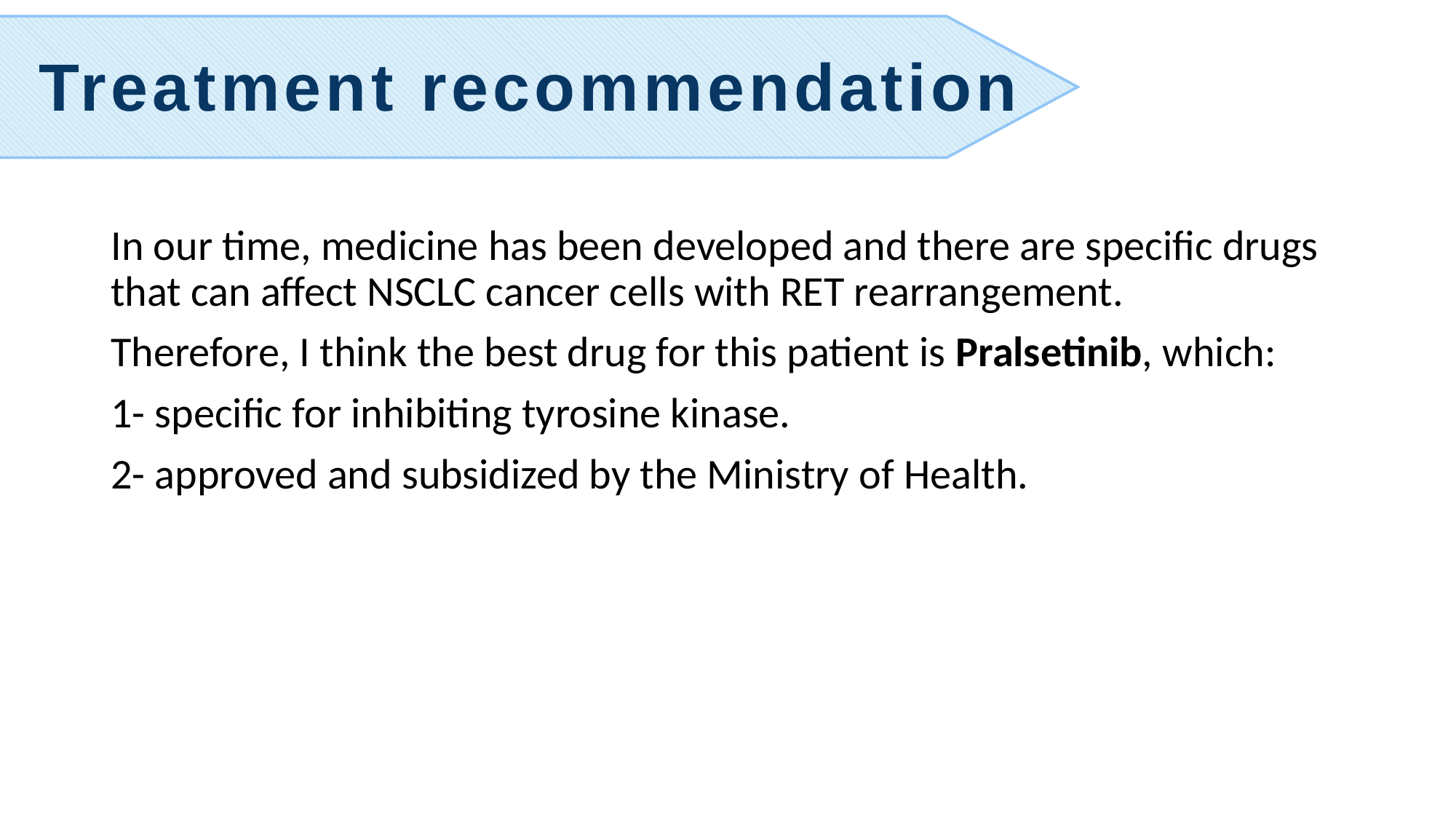

Treatment recommendation

In our time, medicine has been developed and there are specific drugs that can affect NSCLC cancer cells with RET rearrangement.
Therefore, I think the best drug for this patient is Pralsetinib, which:
1- specific for inhibiting tyrosine kinase.
2- approved and subsidized by the Ministry of Health.